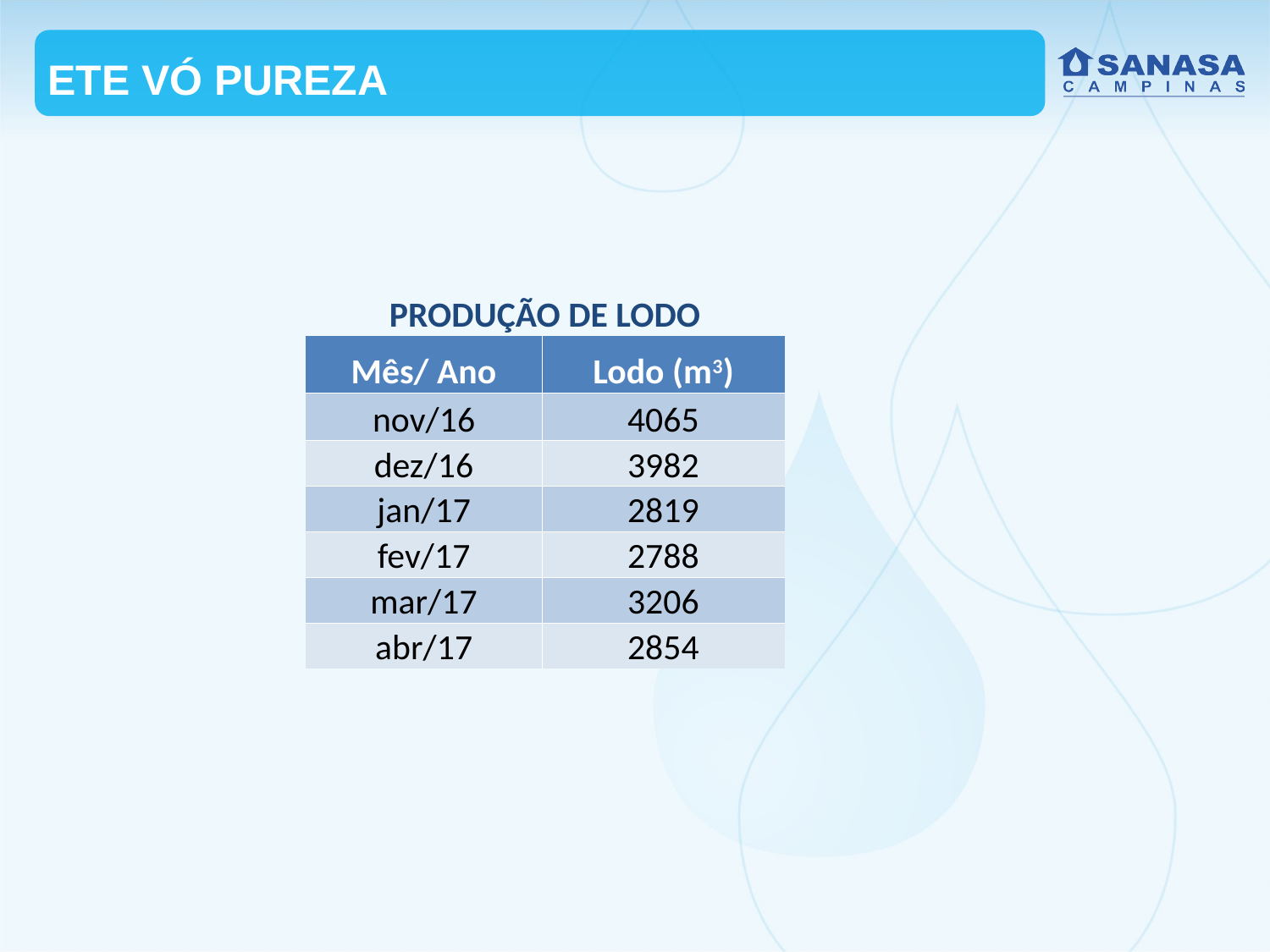

# ETE VÓ PUREZA
| PRODUÇÃO DE LODO |  |
| --- | --- |
| Mês/ Ano | Lodo (m3) |
| nov/16 | 4065 |
| dez/16 | 3982 |
| jan/17 | 2819 |
| fev/17 | 2788 |
| mar/17 | 3206 |
| abr/17 | 2854 |